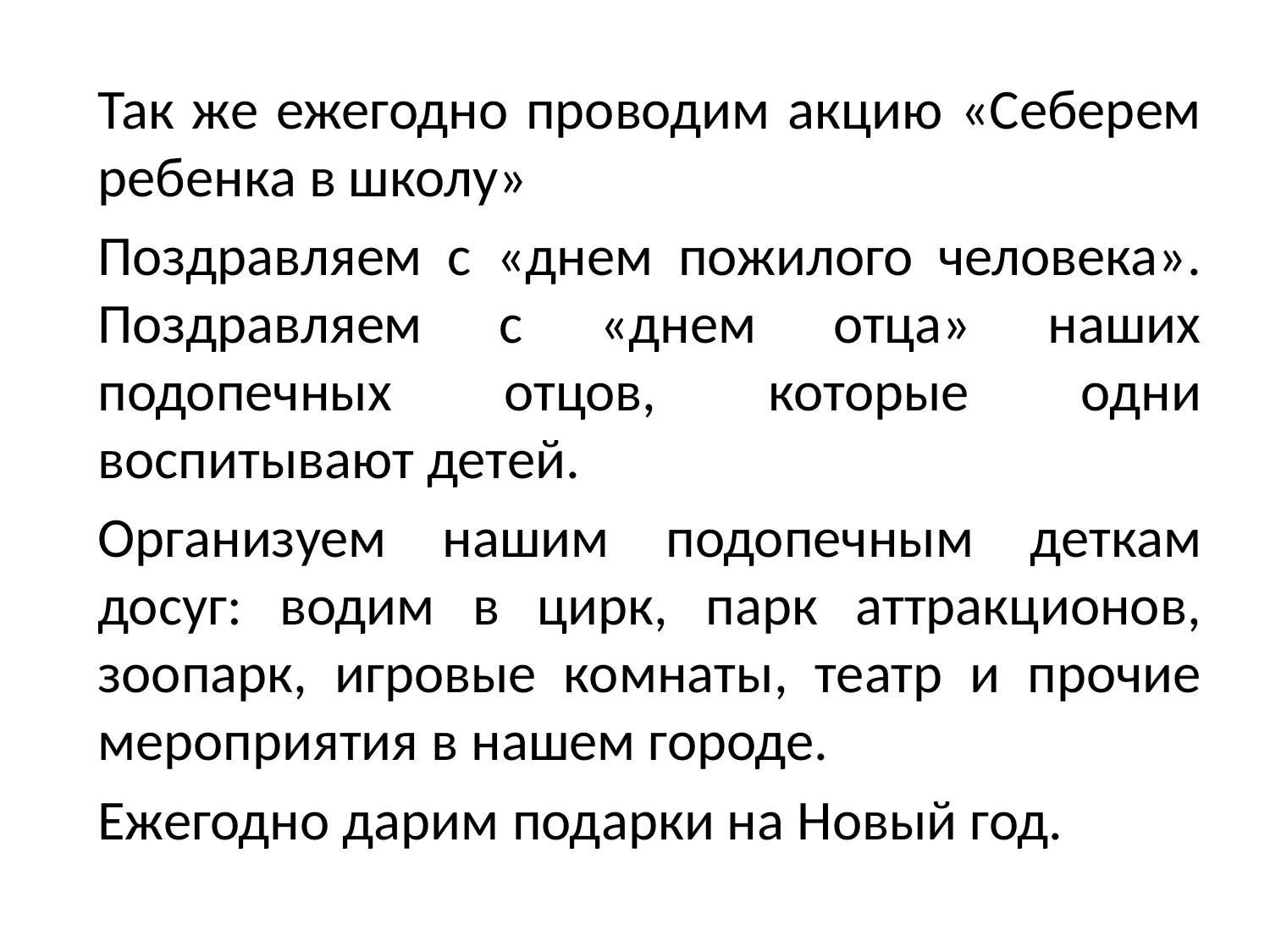

Так же ежегодно проводим акцию «Себерем ребенка в школу»
Поздравляем с «днем пожилого человека». Поздравляем с «днем отца» наших подопечных отцов, которые одни воспитывают детей.
Организуем нашим подопечным деткам досуг: водим в цирк, парк аттракционов, зоопарк, игровые комнаты, театр и прочие мероприятия в нашем городе.
Ежегодно дарим подарки на Новый год.